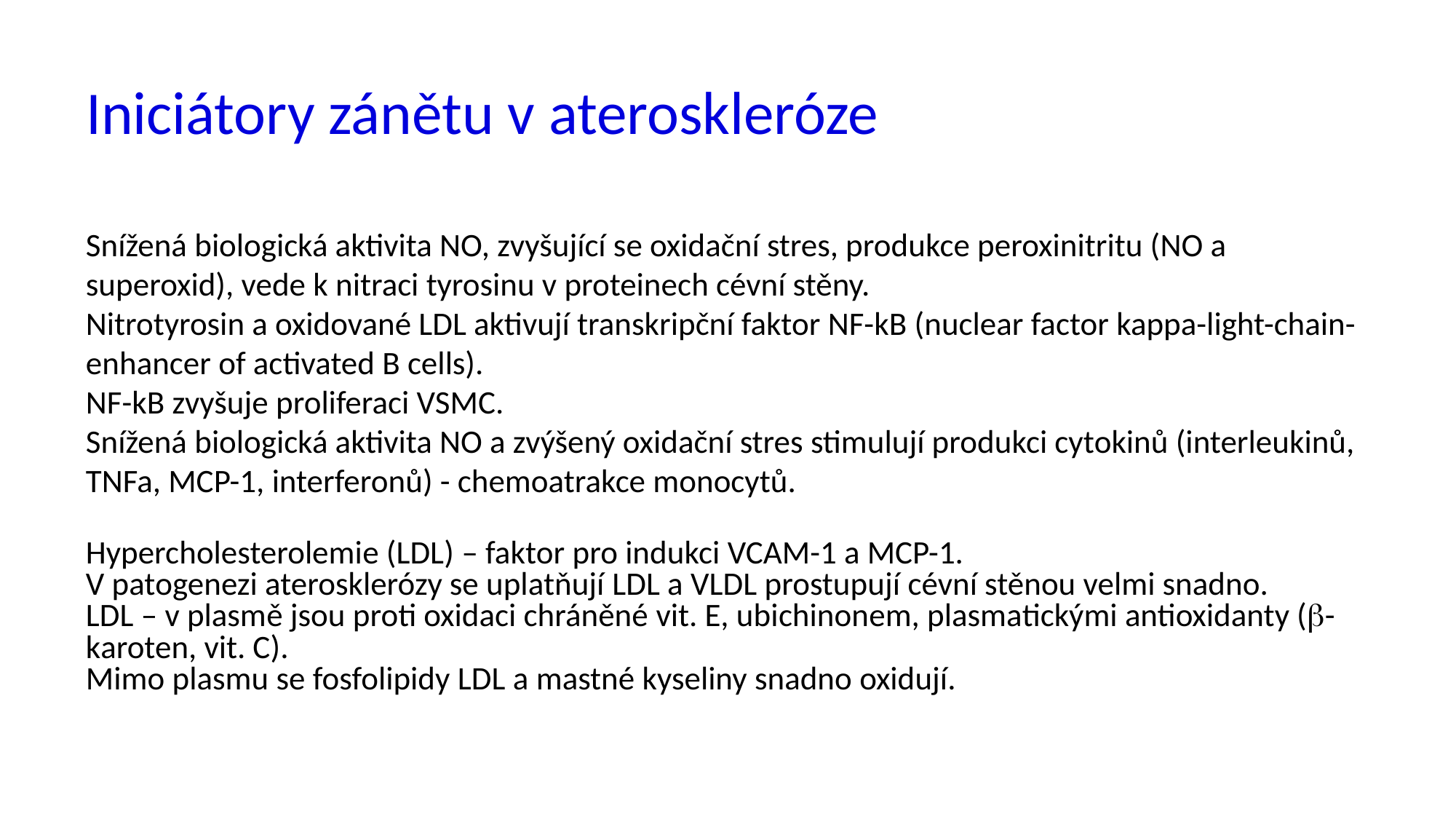

# Iniciátory zánětu v ateroskleróze
Snížená biologická aktivita NO, zvyšující se oxidační stres, produkce peroxinitritu (NO a superoxid), vede k nitraci tyrosinu v proteinech cévní stěny.
Nitrotyrosin a oxidované LDL aktivují transkripční faktor NF-kB (nuclear factor kappa-light-chain-enhancer of activated B cells).
NF-kB zvyšuje proliferaci VSMC.
Snížená biologická aktivita NO a zvýšený oxidační stres stimulují produkci cytokinů (interleukinů, TNFa, MCP-1, interferonů) - chemoatrakce monocytů.

Hypercholesterolemie (LDL) – faktor pro indukci VCAM-1 a MCP-1.
V patogenezi aterosklerózy se uplatňují LDL a VLDL prostupují cévní stěnou velmi snadno.
LDL – v plasmě jsou proti oxidaci chráněné vit. E, ubichinonem, plasmatickými antioxidanty (β-karoten, vit. C).
Mimo plasmu se fosfolipidy LDL a mastné kyseliny snadno oxidují.